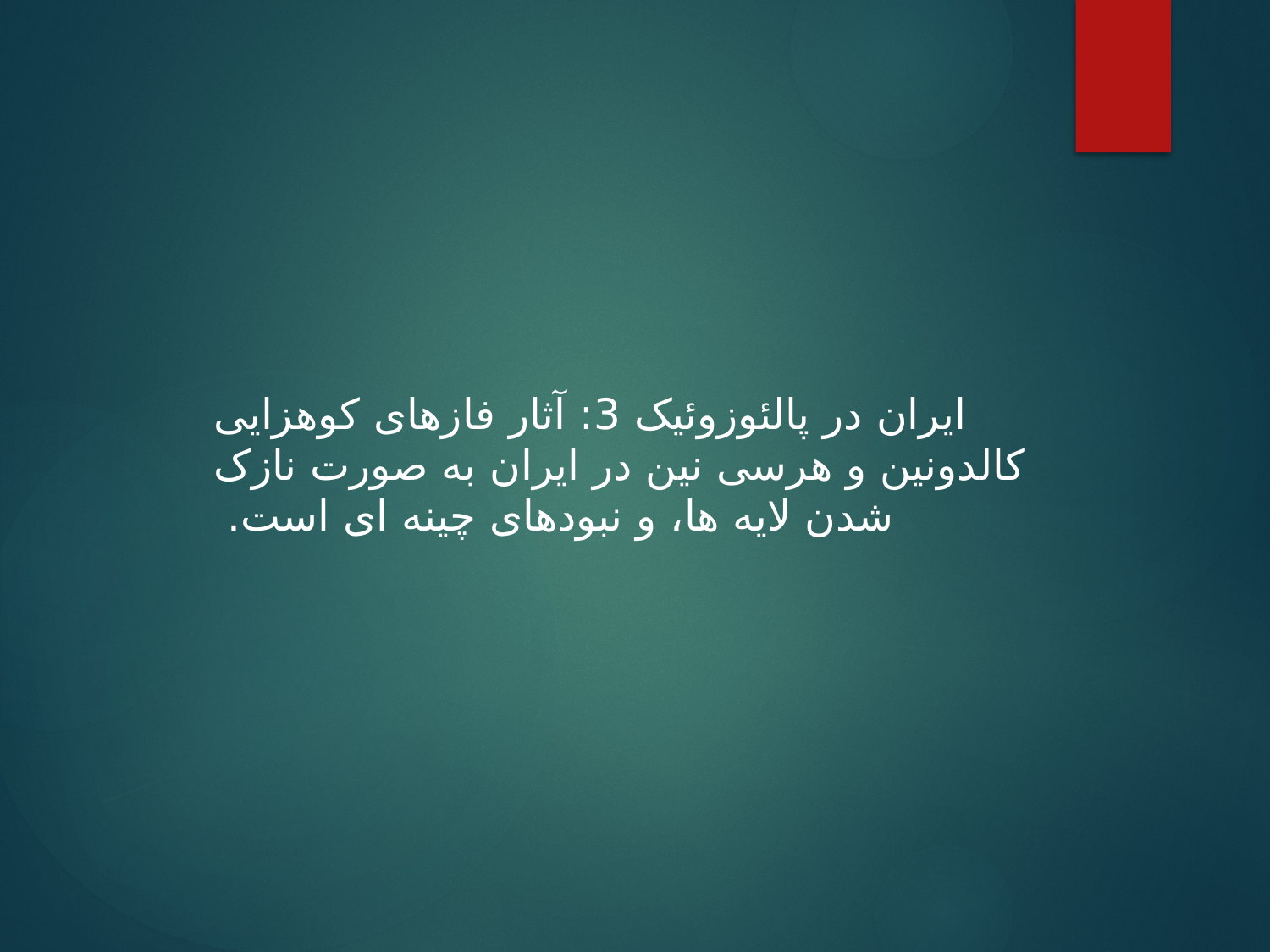

ایران در پالئوزوئیک 3: آثار فازهای کوهزایی کالدونین و هرسی نین در ایران به صورت نازک شدن لایه ها، و نبودهای چینه ای است.